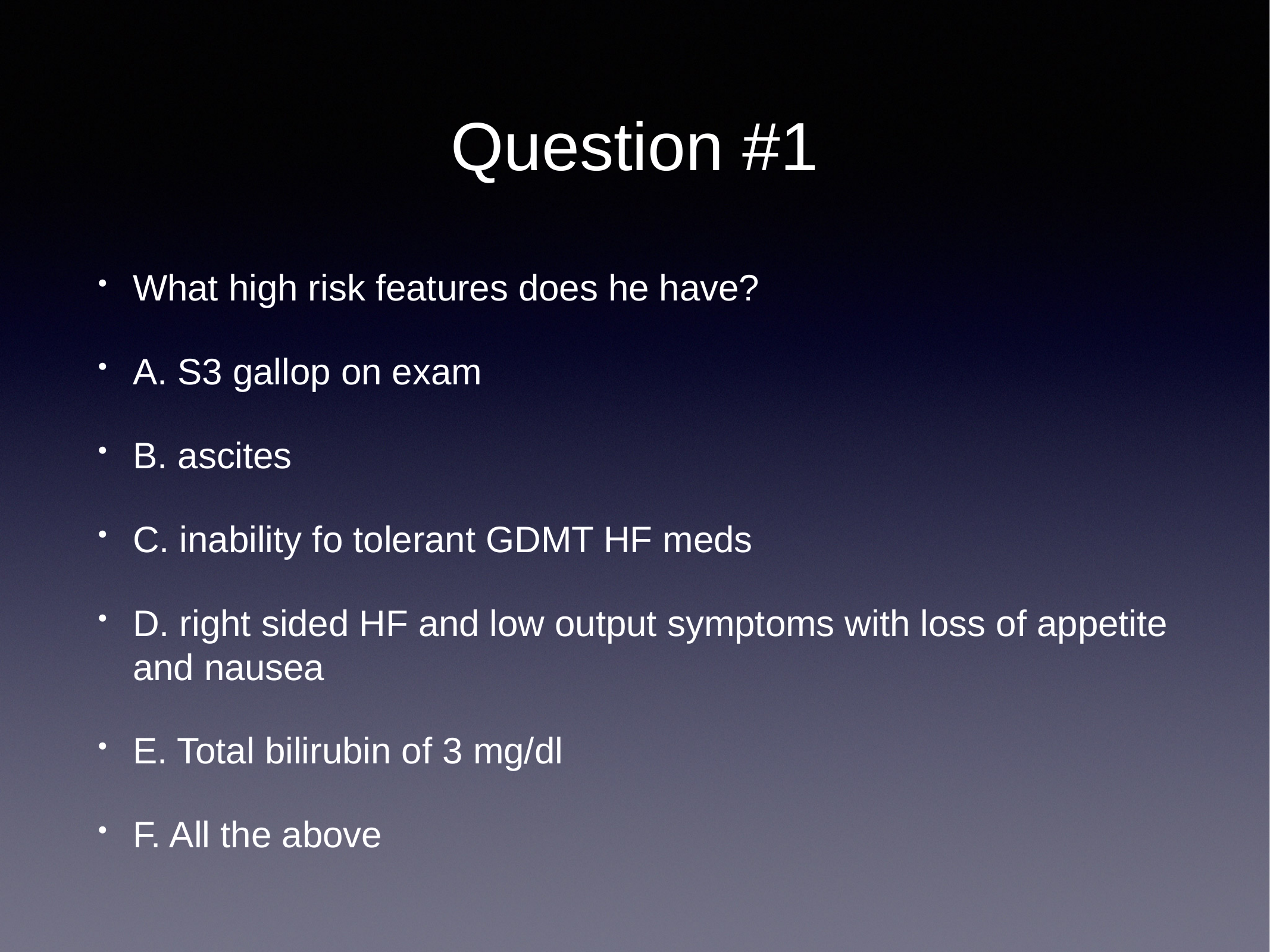

# Question #1
What high risk features does he have?
A. S3 gallop on exam
B. ascites
C. inability fo tolerant GDMT HF meds
D. right sided HF and low output symptoms with loss of appetite and nausea
E. Total bilirubin of 3 mg/dl
F. All the above